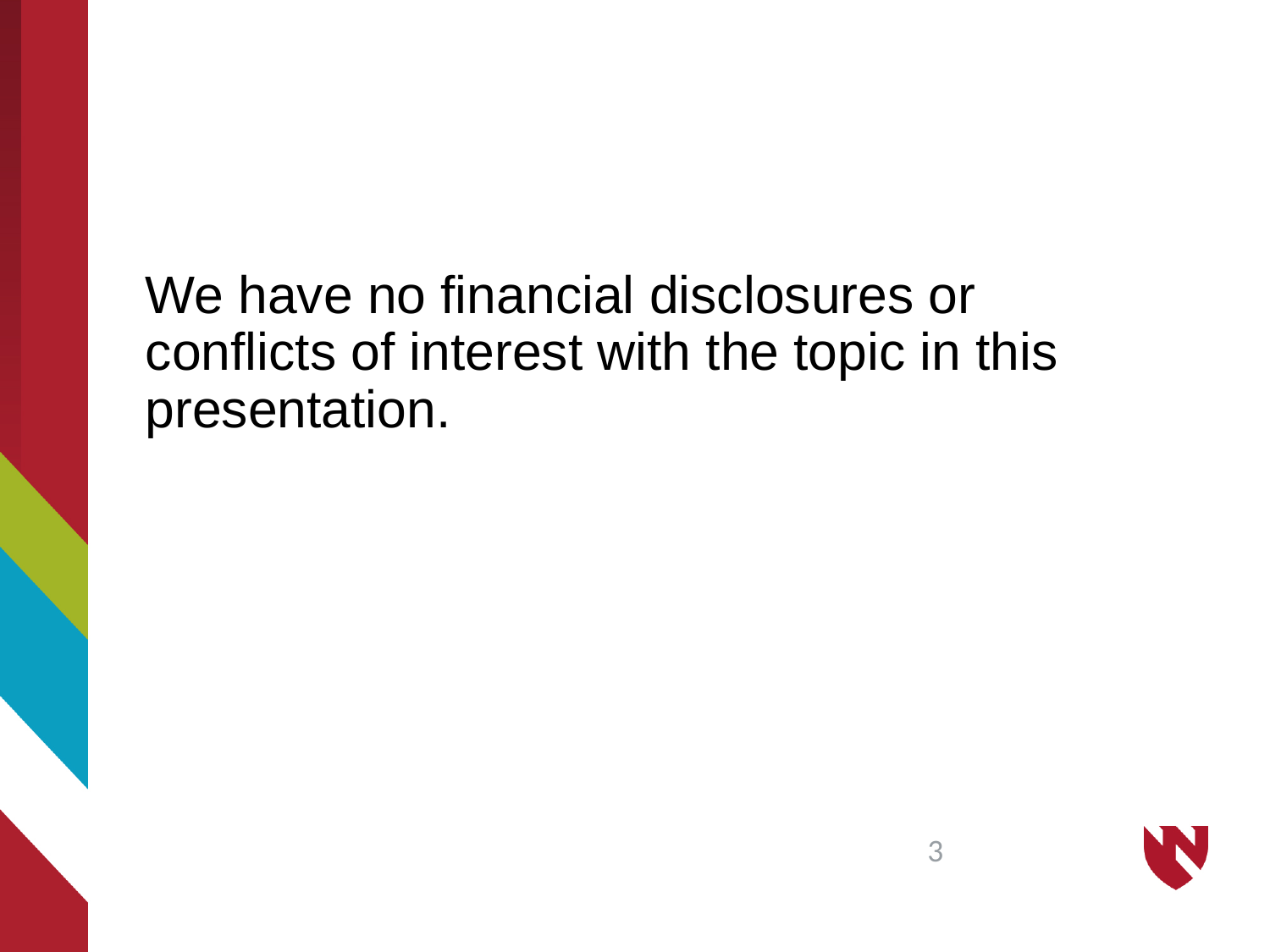

#
We have no financial disclosures or conflicts of interest with the topic in this presentation.
3